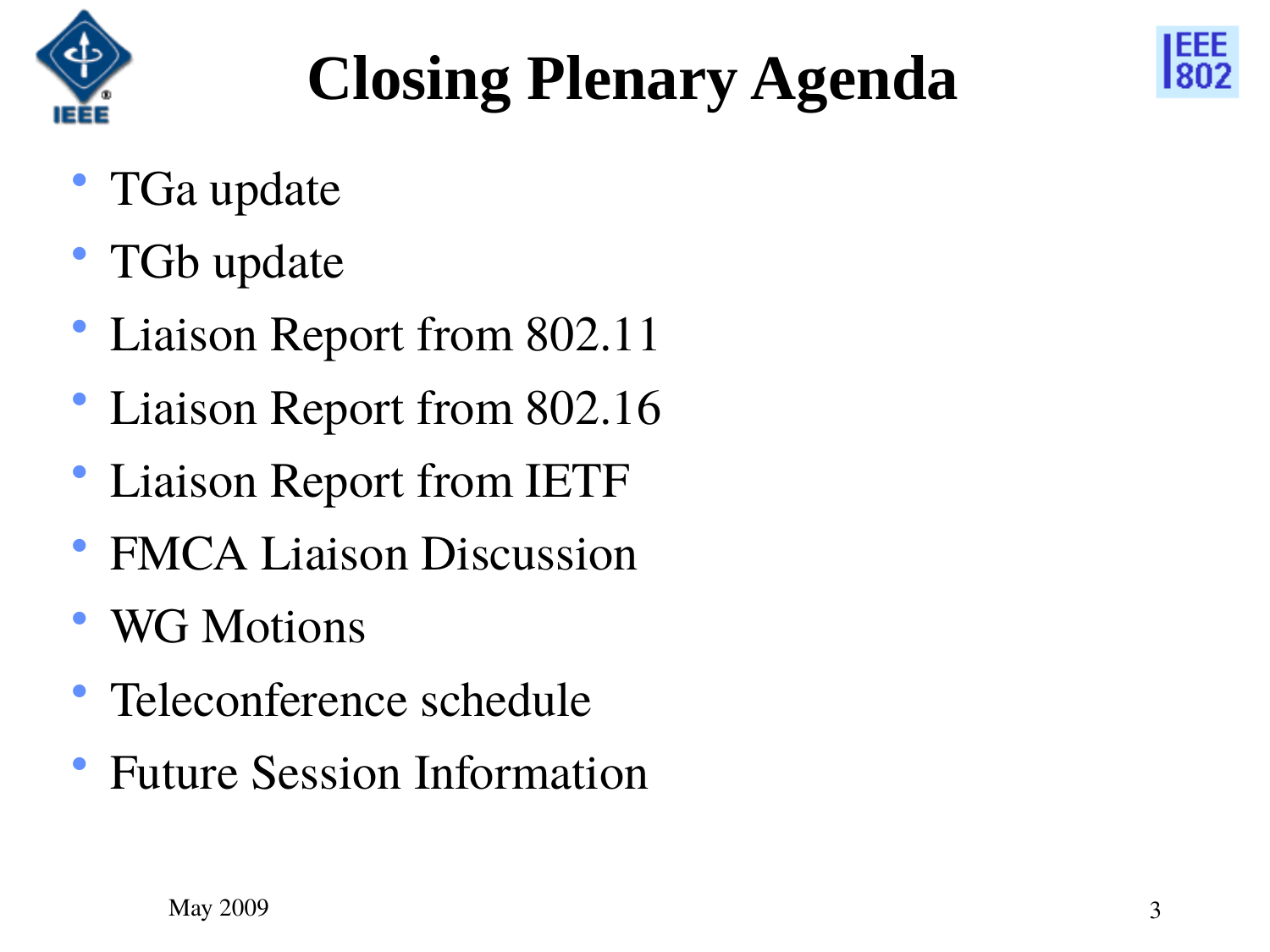

# Closing Plenary Agenda
TGa update
TGb update
Liaison Report from 802.11
Liaison Report from 802.16
Liaison Report from IETF
FMCA Liaison Discussion
WG Motions
Teleconference schedule
Future Session Information
May 2009
3